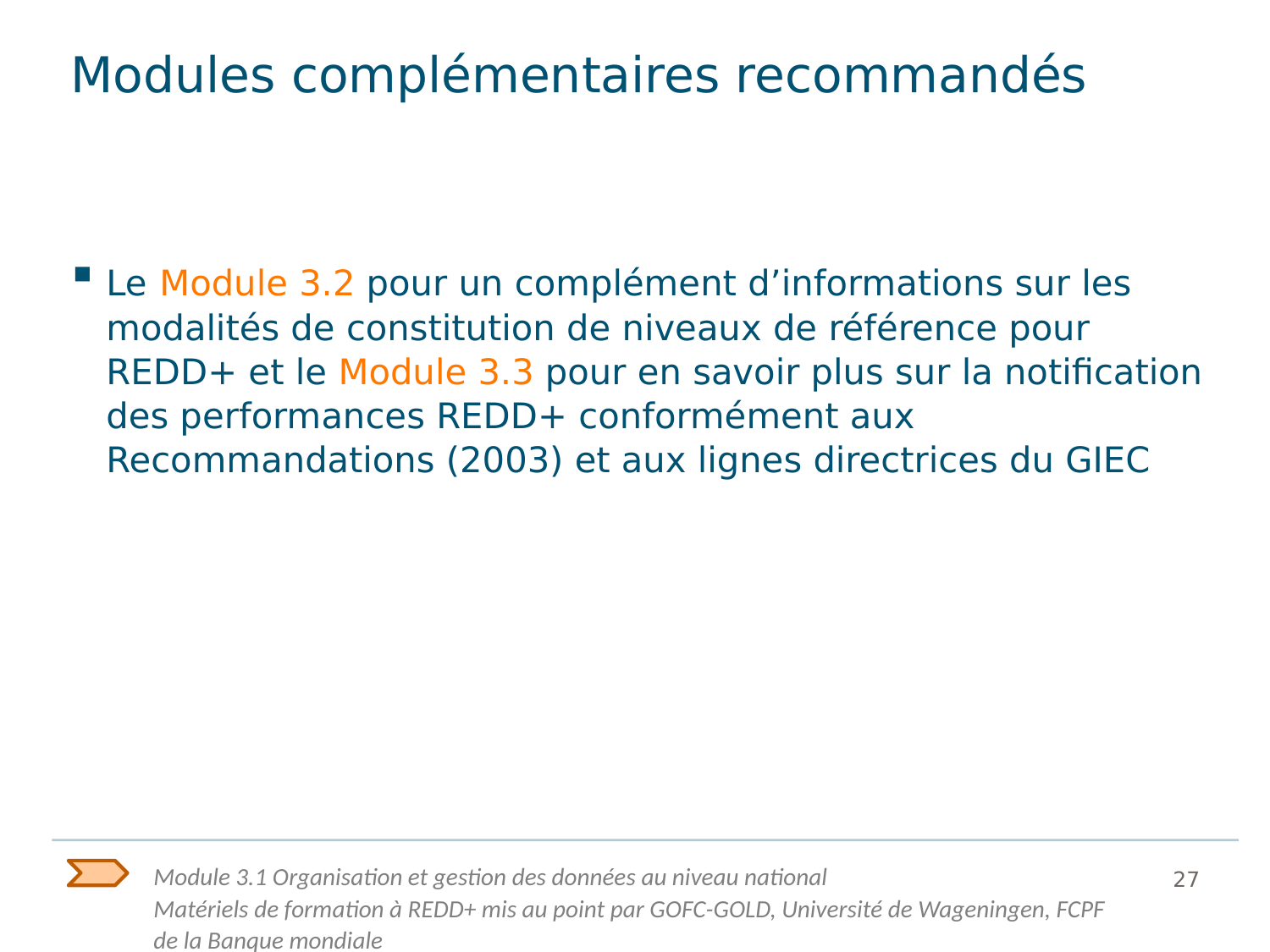

# Modules complémentaires recommandés

Le Module 3.2 pour un complément d’informations sur les modalités de constitution de niveaux de référence pour REDD+ et le Module 3.3 pour en savoir plus sur la notification des performances REDD+ conformément aux Recommandations (2003) et aux lignes directrices du GIEC